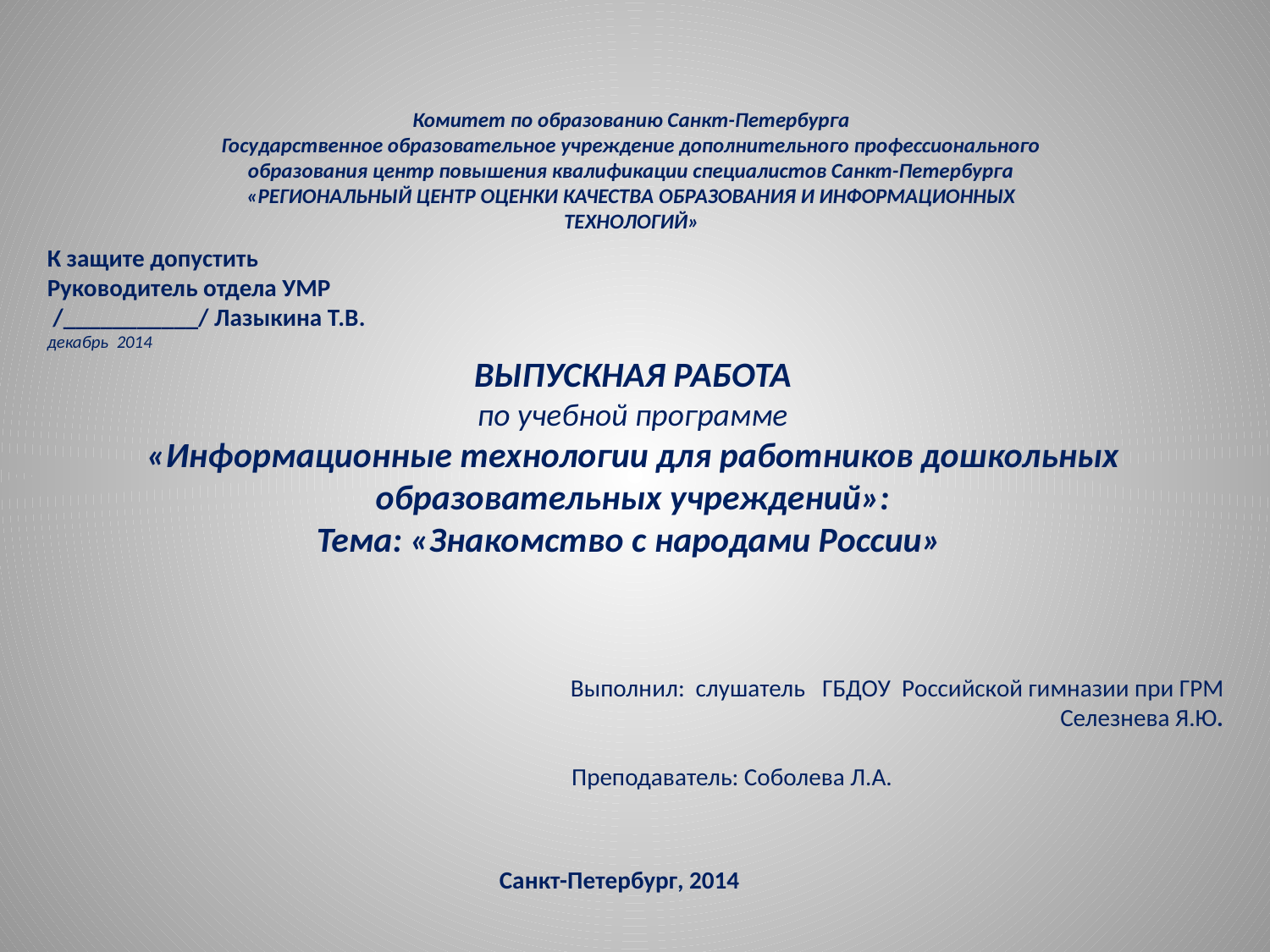

Комитет по образованию Санкт-Петербурга
Государственное образовательное учреждение дополнительного профессионального образования центр повышения квалификации специалистов Санкт-Петербурга
«РЕГИОНАЛЬНЫЙ ЦЕНТР ОЦЕНКИ КАЧЕСТВА ОБРАЗОВАНИЯ И ИНФОРМАЦИОННЫХ ТЕХНОЛОГИЙ»
К защите допустить
Руководитель отдела УМР
 /___________/ Лазыкина Т.В.
декабрь  2014
ВЫПУСКНАЯ РАБОТА
по учебной программе
«Информационные технологии для работников дошкольных образовательных учреждений»:
Тема: «Знакомство с народами России»

Выполнил:  слушатель   ГБДОУ  Российской гимназии при ГРМ
Селезнева Я.Ю.

		Преподаватель: Соболева Л.А.
Санкт-Петербург, 2014